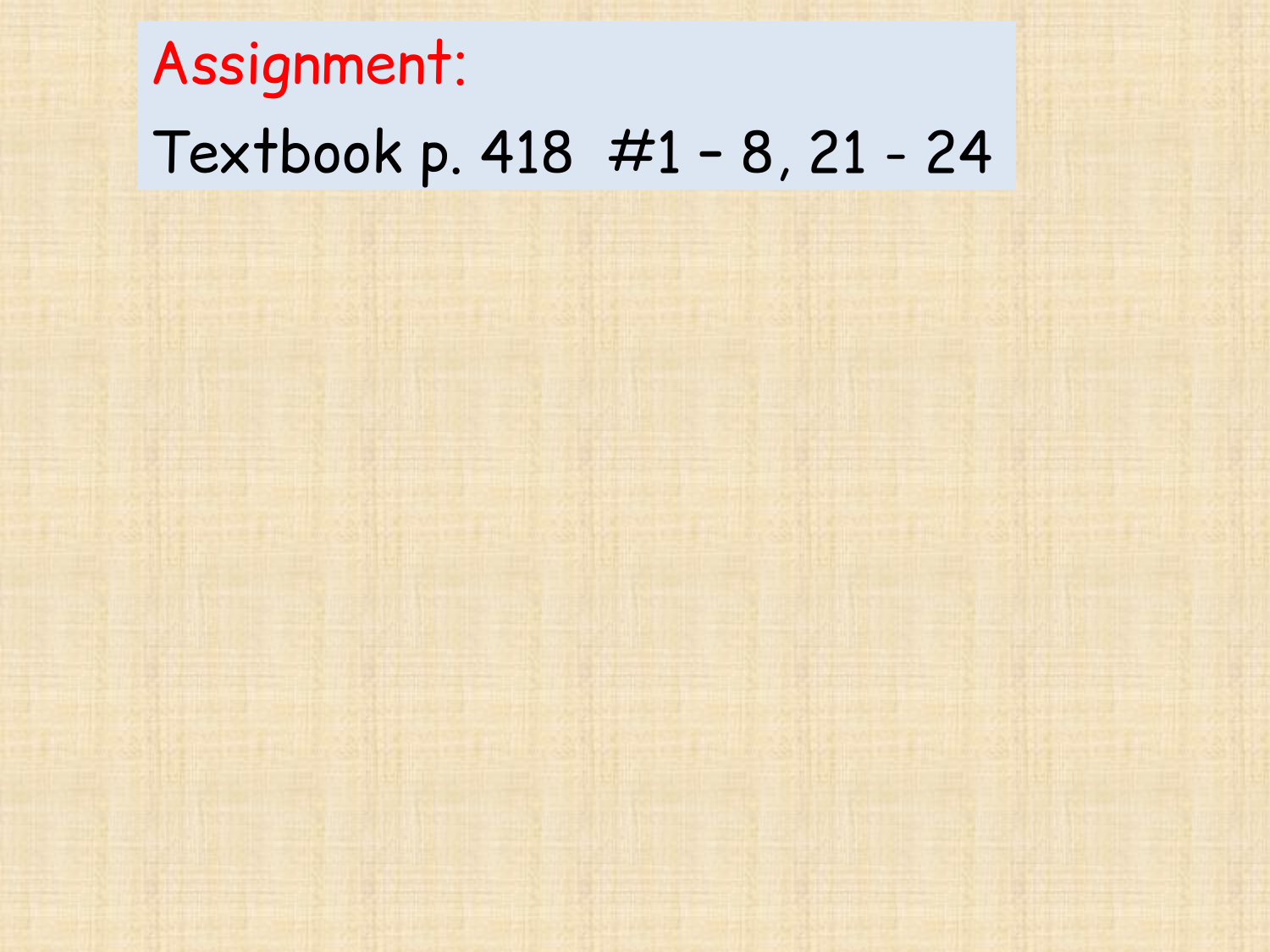

Assignment:
Textbook p. 418  #1 – 8, 21 - 24